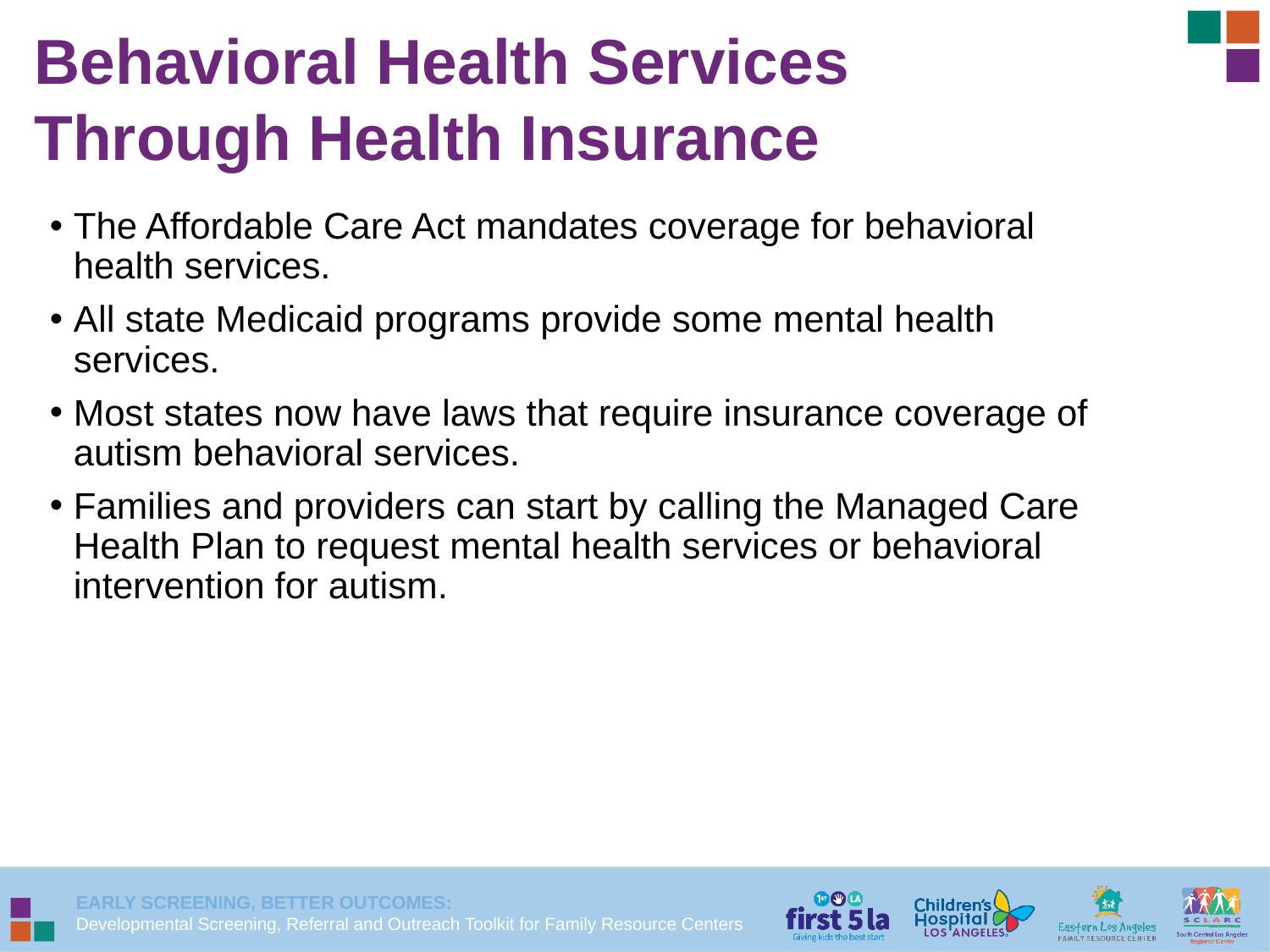

# Behavioral Health Services Through Health Insurance
The Affordable Care Act mandates coverage for behavioral health services.
All state Medicaid programs provide some mental health services.
Most states now have laws that require insurance coverage of autism behavioral services.
Families and providers can start by calling the Managed Care Health Plan to request mental health services or behavioral intervention for autism.